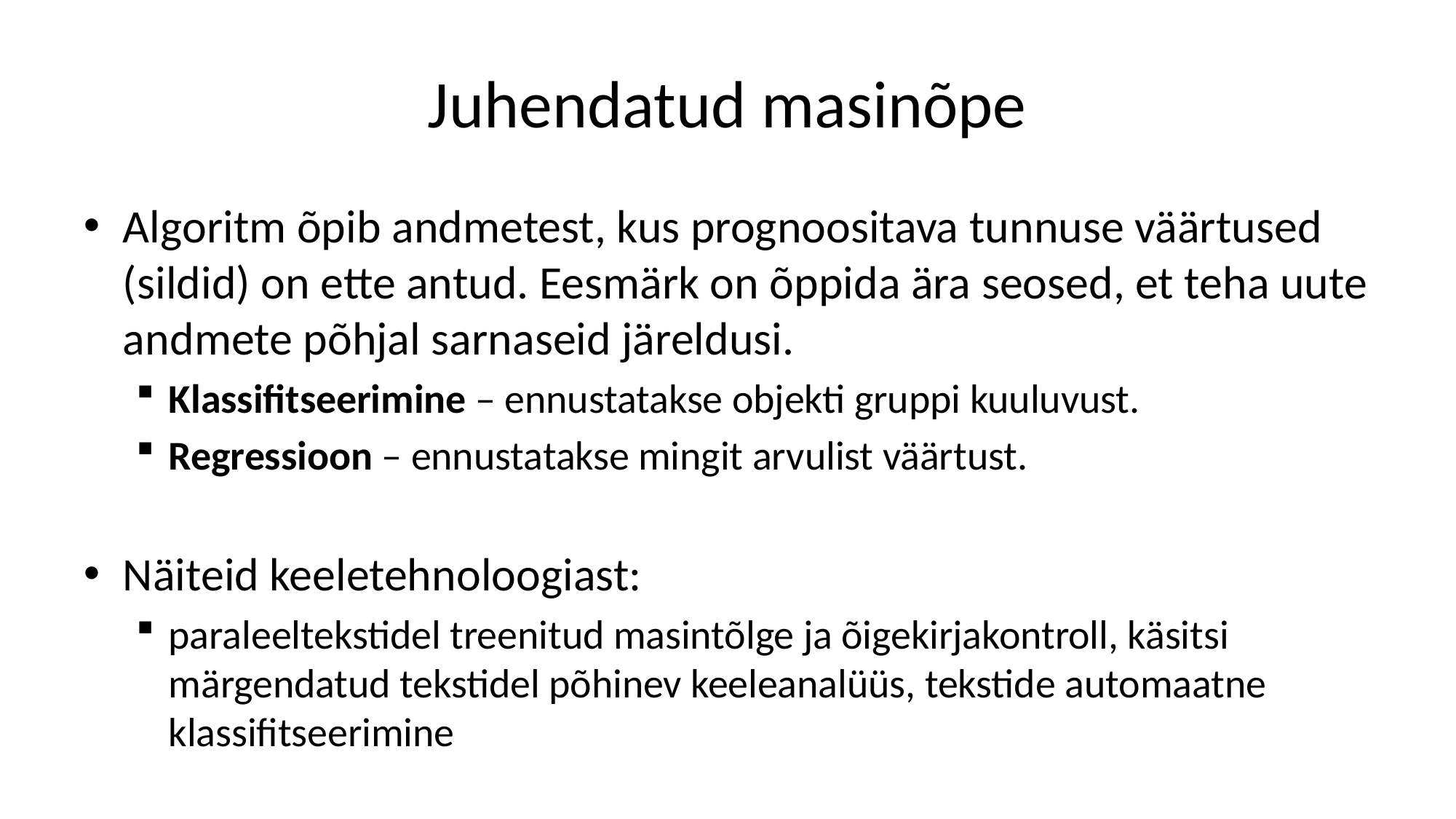

# Juhendatud masinõpe
Algoritm õpib andmetest, kus prognoositava tunnuse väärtused (sildid) on ette antud. Eesmärk on õppida ära seosed, et teha uute andmete põhjal sarnaseid järeldusi.
Klassifitseerimine – ennustatakse objekti gruppi kuuluvust.
Regressioon – ennustatakse mingit arvulist väärtust.

Näiteid keeletehnoloogiast:
paraleeltekstidel treenitud masintõlge ja õigekirjakontroll, käsitsi märgendatud tekstidel põhinev keeleanalüüs, tekstide automaatne klassifitseerimine